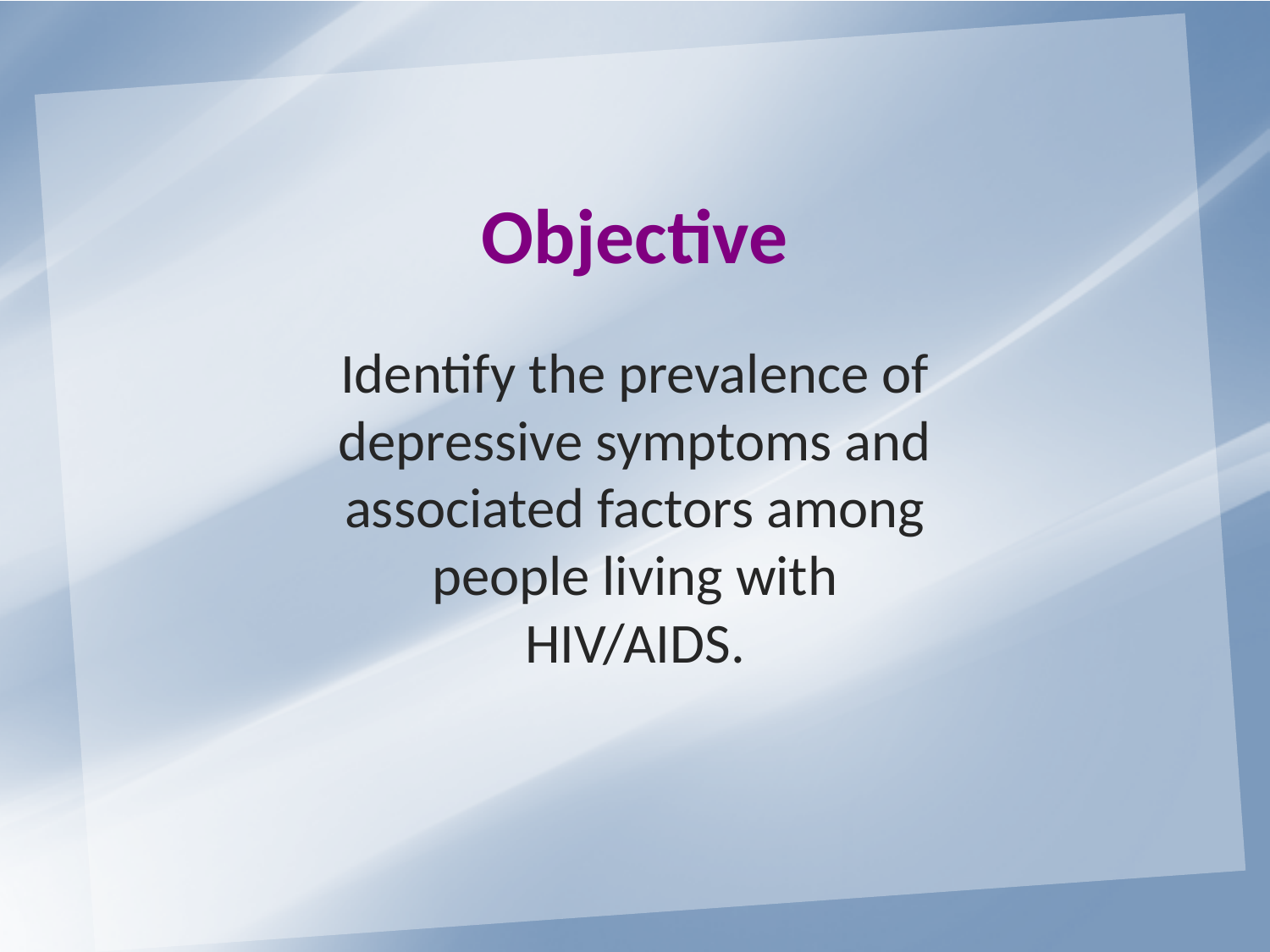

Objective
Identify the prevalence of depressive symptoms and associated factors among people living with HIV/AIDS.